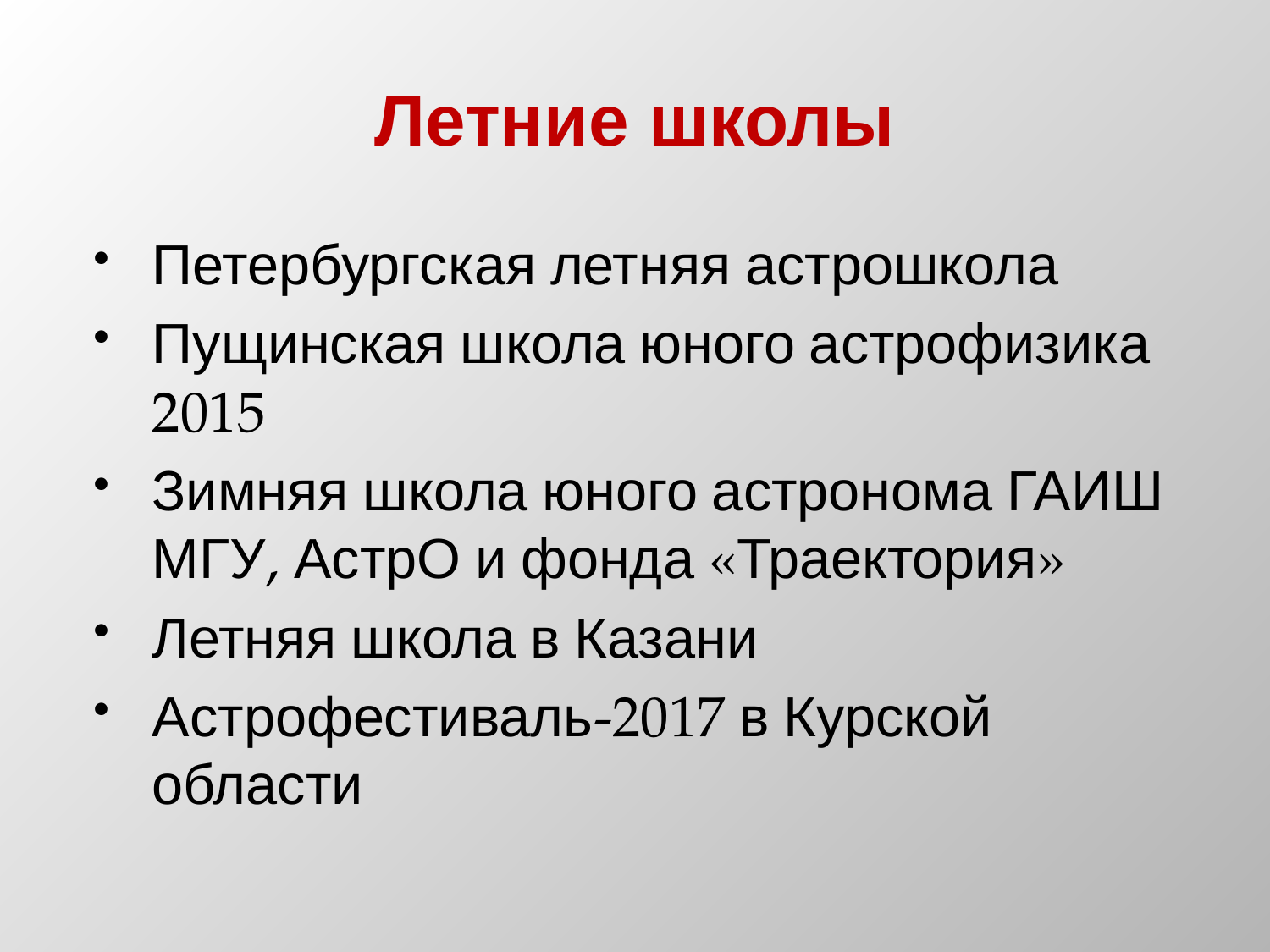

# Летние школы
Петербургская летняя астрошкола
Пущинская школа юного астрофизика 2015
Зимняя школа юного астронома ГАИШ МГУ, АстрО и фонда «Траектория»
Летняя школа в Казани
Астрофестиваль-2017 в Курской области